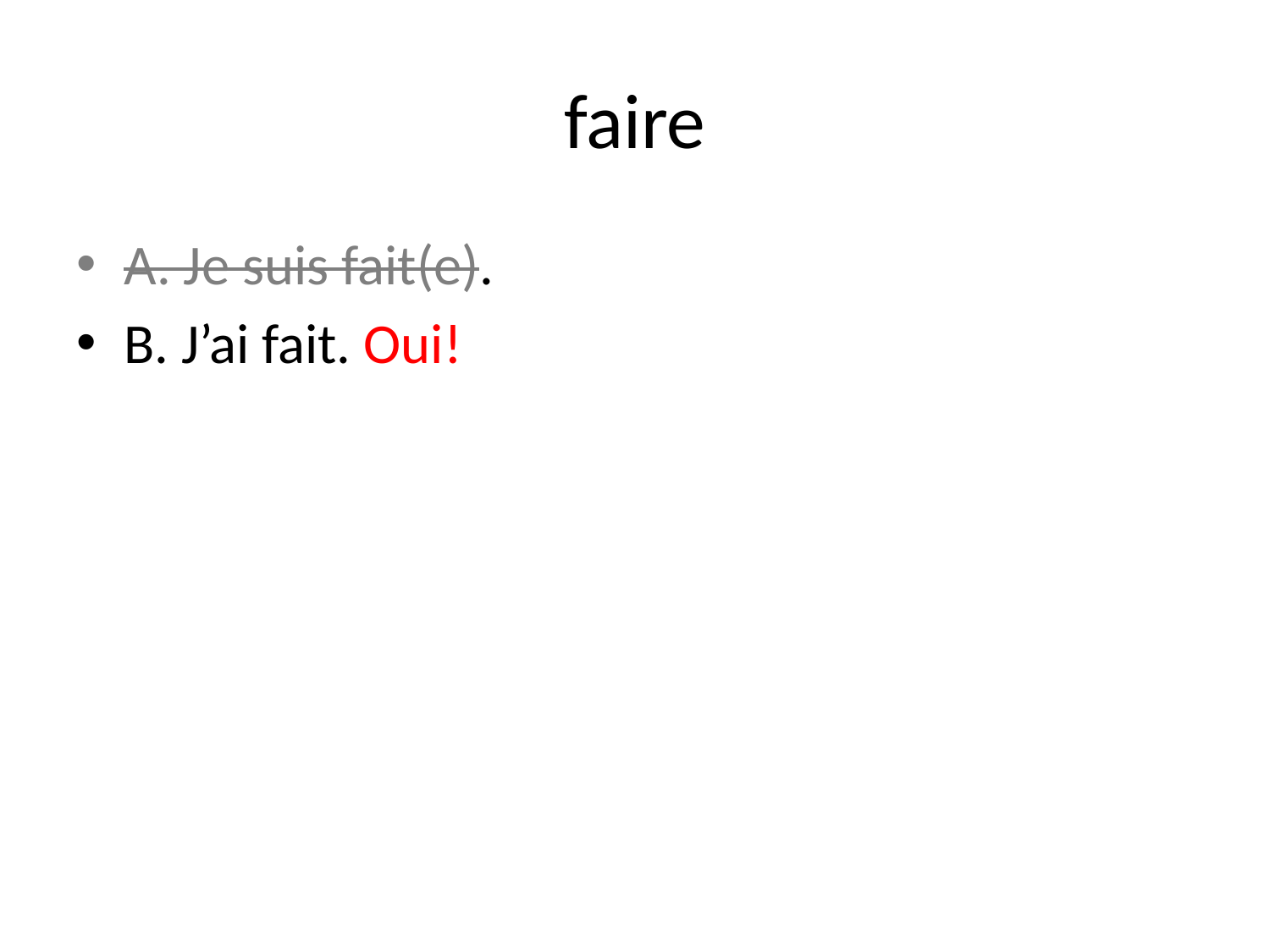

# faire
A. Je suis fait(e).
B. J’ai fait. Oui!